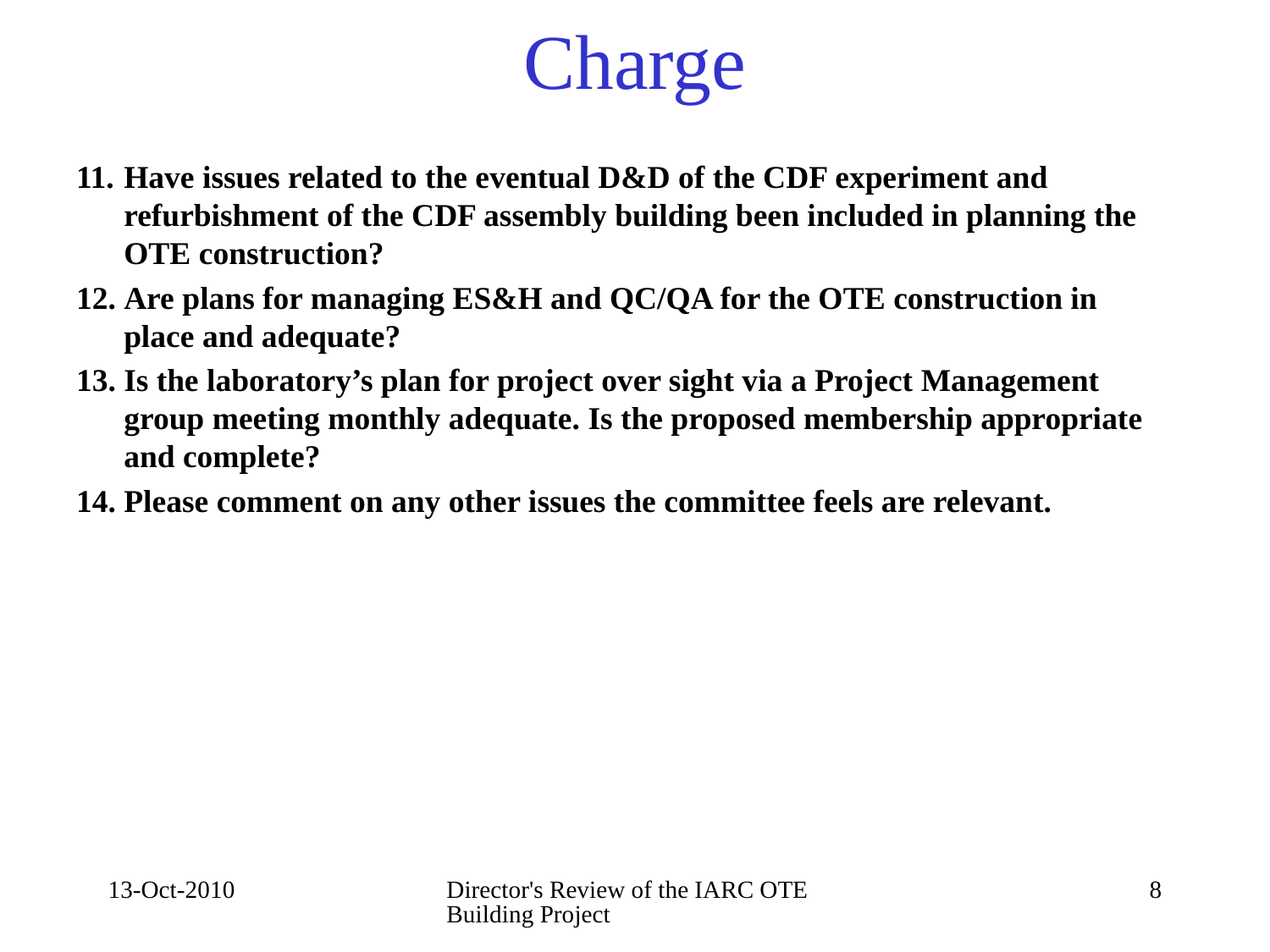

# Charge

Have issues related to the eventual D&D of the CDF experiment and refurbishment of the CDF assembly building been included in planning the OTE construction?
Are plans for managing ES&H and QC/QA for the OTE construction in place and adequate?
Is the laboratory’s plan for project over sight via a Project Management group meeting monthly adequate. Is the proposed membership appropriate and complete?
Please comment on any other issues the committee feels are relevant.

13-Oct-2010
Director's Review of the IARC OTE Building Project
8